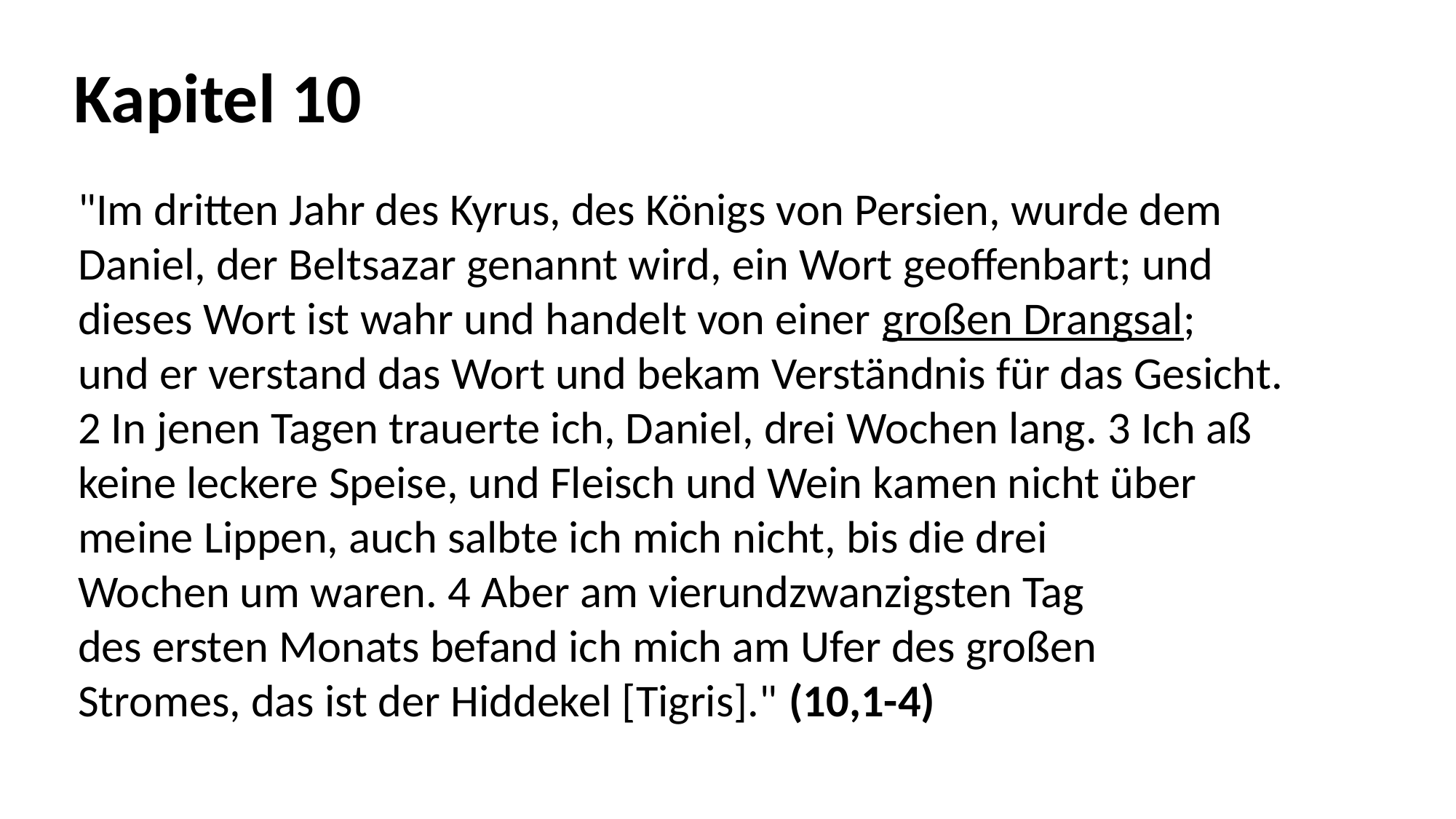

Kapitel 10
"Im dritten Jahr des Kyrus, des Königs von Persien, wurde dem
Daniel, der Beltsazar genannt wird, ein Wort geoffenbart; und
dieses Wort ist wahr und handelt von einer großen Drangsal;
und er verstand das Wort und bekam Verständnis für das Gesicht.
2 In jenen Tagen trauerte ich, Daniel, drei Wochen lang. 3 Ich aß
keine leckere Speise, und Fleisch und Wein kamen nicht über
meine Lippen, auch salbte ich mich nicht, bis die drei
Wochen um waren. 4 Aber am vierundzwanzigsten Tag
des ersten Monats befand ich mich am Ufer des großen
Stromes, das ist der Hiddekel [Tigris]." (10,1-4)